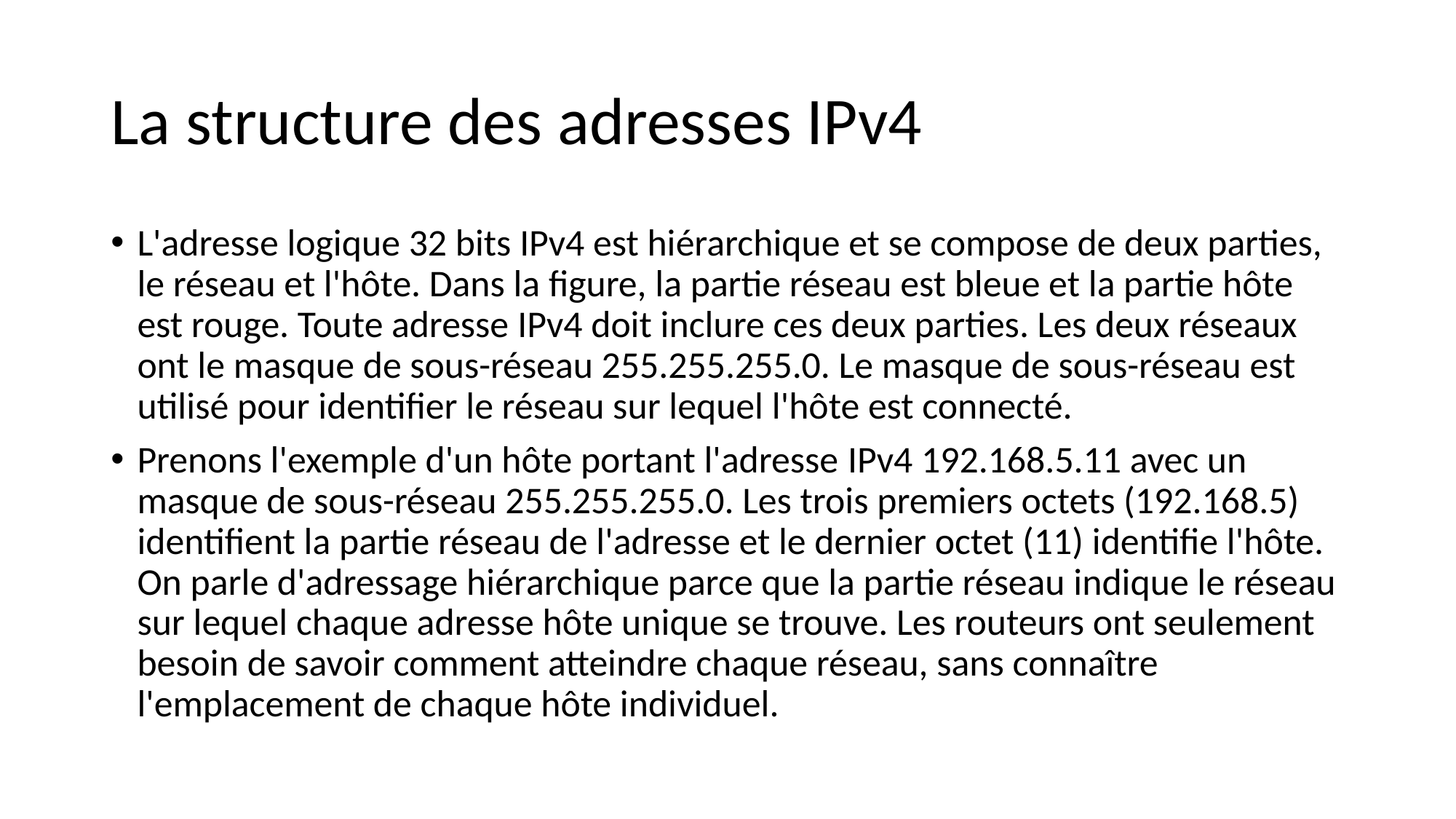

# La structure des adresses IPv4
L'adresse logique 32 bits IPv4 est hiérarchique et se compose de deux parties, le réseau et l'hôte. Dans la figure, la partie réseau est bleue et la partie hôte est rouge. Toute adresse IPv4 doit inclure ces deux parties. Les deux réseaux ont le masque de sous-réseau 255.255.255.0. Le masque de sous-réseau est utilisé pour identifier le réseau sur lequel l'hôte est connecté.
Prenons l'exemple d'un hôte portant l'adresse IPv4 192.168.5.11 avec un masque de sous-réseau 255.255.255.0. Les trois premiers octets (192.168.5) identifient la partie réseau de l'adresse et le dernier octet (11) identifie l'hôte. On parle d'adressage hiérarchique parce que la partie réseau indique le réseau sur lequel chaque adresse hôte unique se trouve. Les routeurs ont seulement besoin de savoir comment atteindre chaque réseau, sans connaître l'emplacement de chaque hôte individuel.